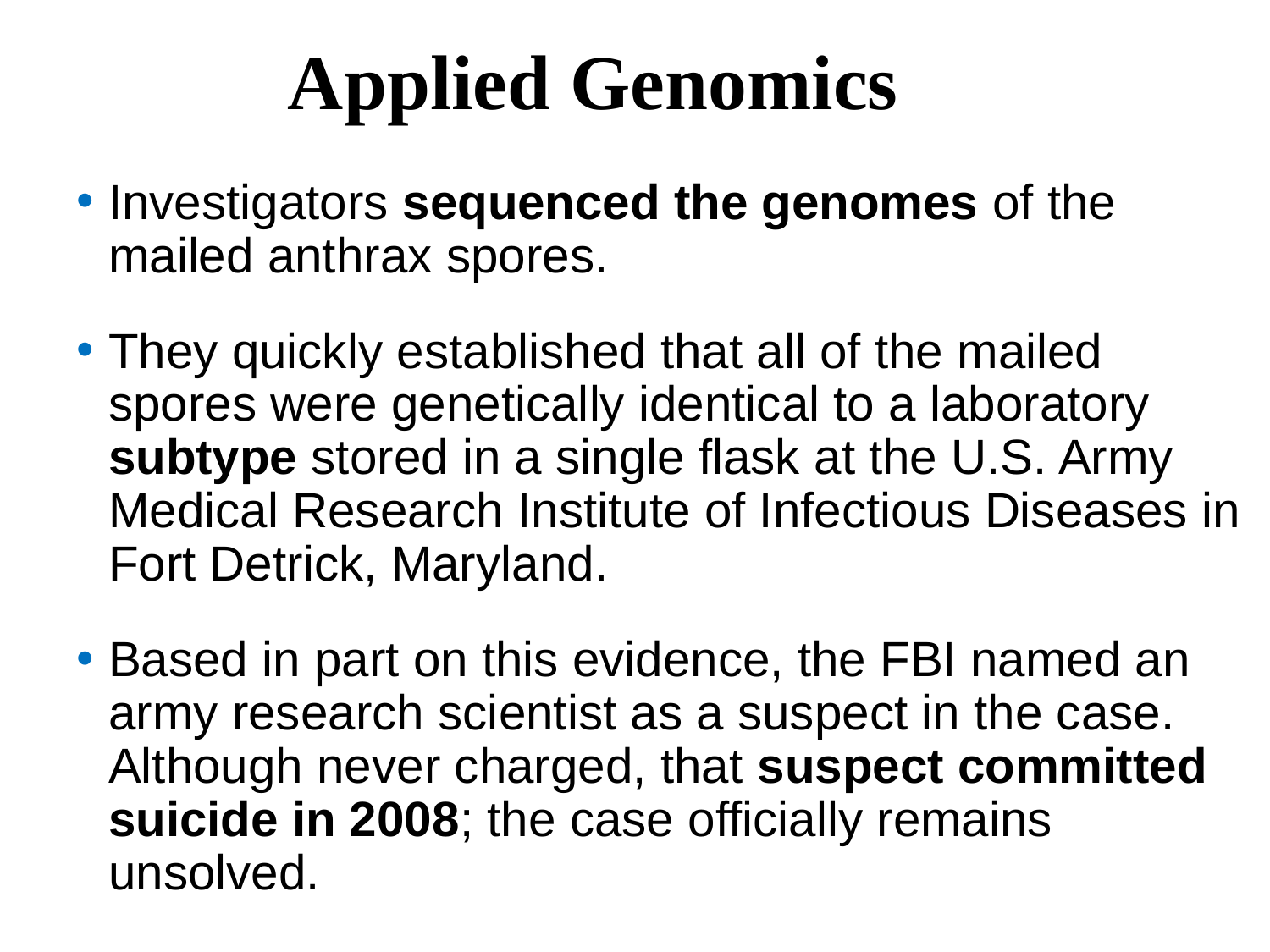

Applied Genomics
Investigators sequenced the genomes of the mailed anthrax spores.
They quickly established that all of the mailed spores were genetically identical to a laboratory subtype stored in a single flask at the U.S. Army Medical Research Institute of Infectious Diseases in Fort Detrick, Maryland.
Based in part on this evidence, the FBI named an army research scientist as a suspect in the case. Although never charged, that suspect committed suicide in 2008; the case officially remains unsolved.